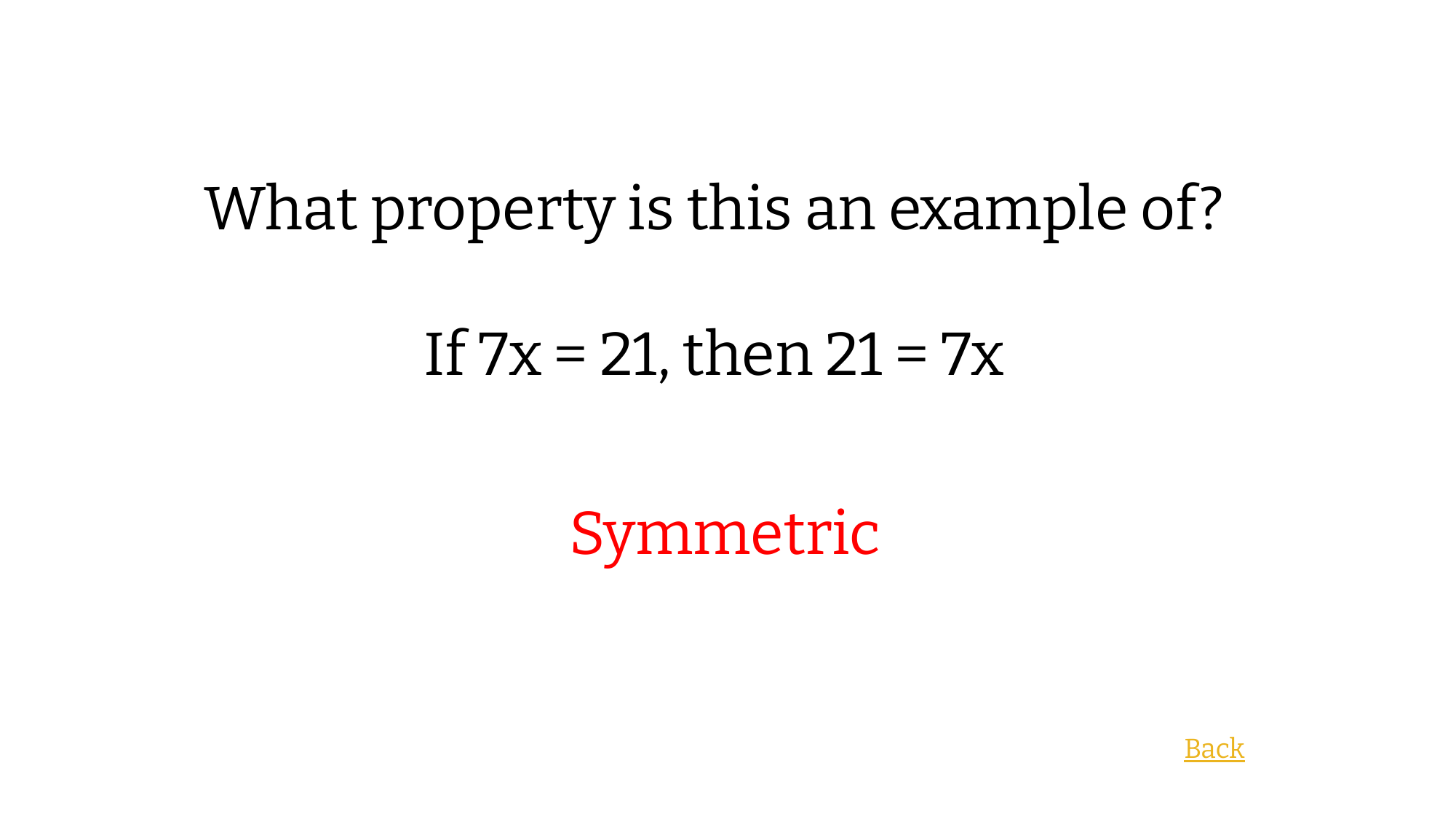

What property is this an example of?

If 7x = 21, then 21 = 7x
Symmetric
Back